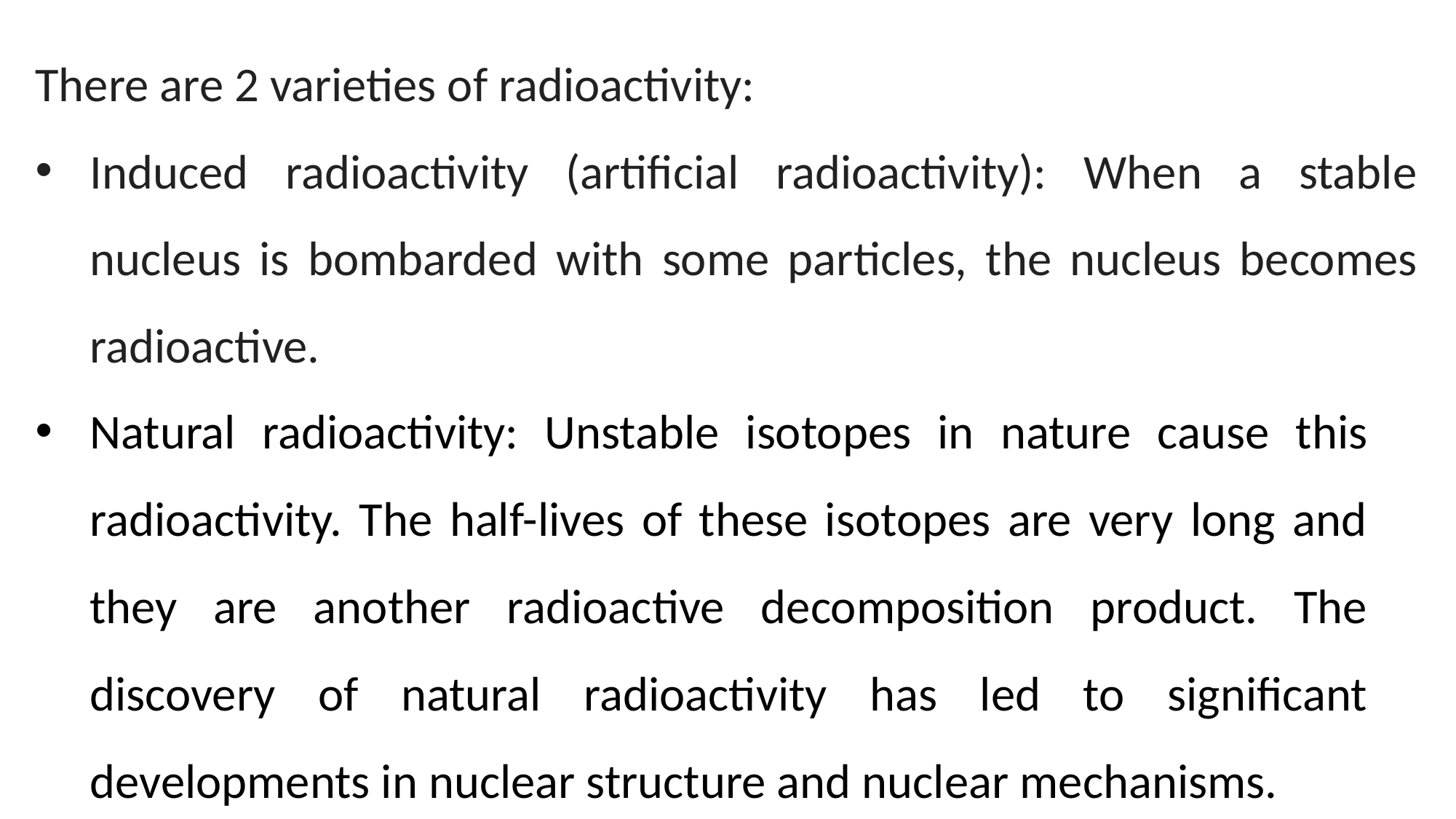

There are 2 varieties of radioactivity:
Induced radioactivity (artificial radioactivity): When a stable nucleus is bombarded with some particles, the nucleus becomes radioactive.

Natural radioactivity: Unstable isotopes in nature cause this radioactivity. The half-lives of these isotopes are very long and they are another radioactive decomposition product. The discovery of natural radioactivity has led to significant developments in nuclear structure and nuclear mechanisms.